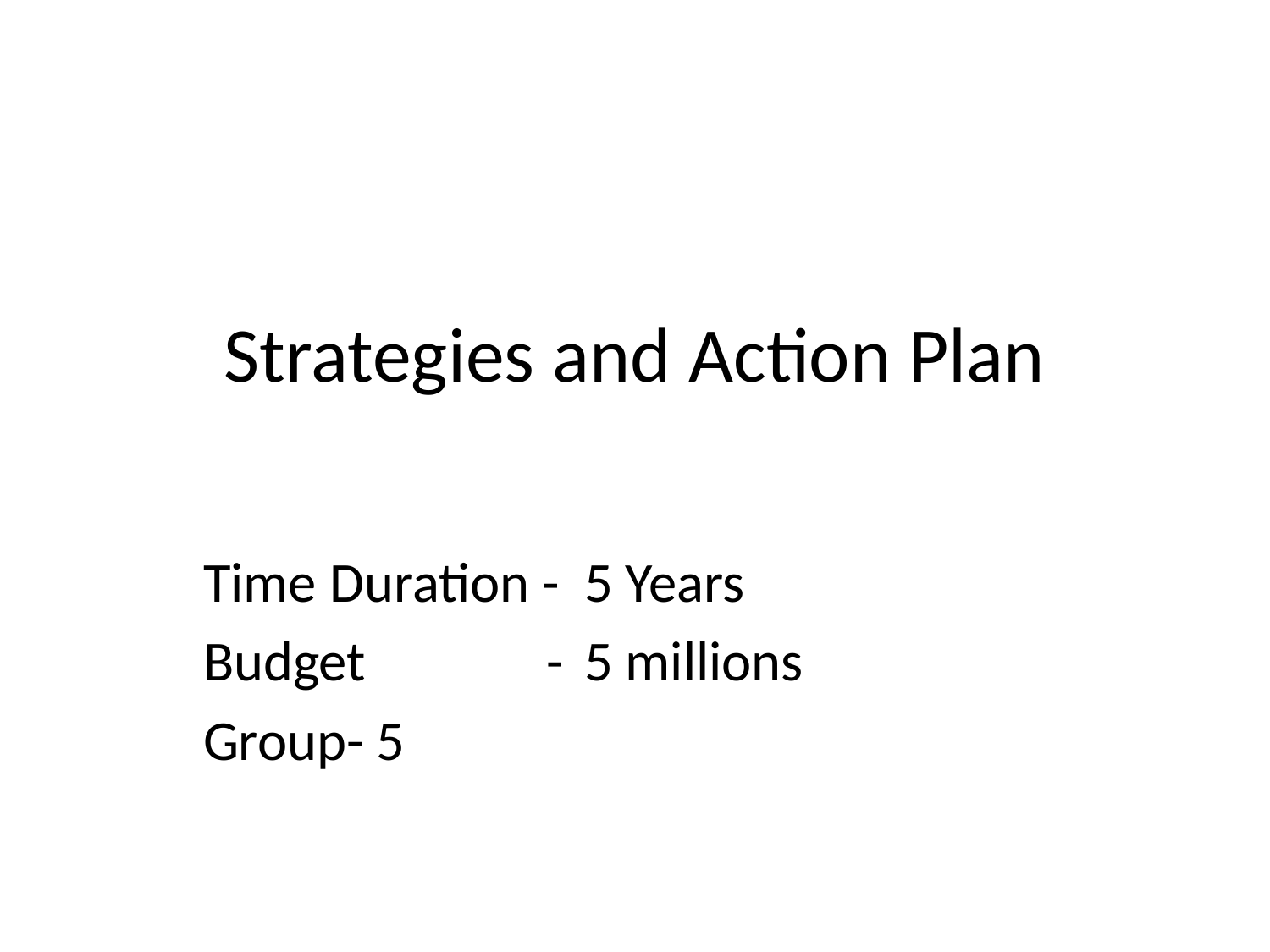

# Strategies and Action Plan
Time Duration -	5 Years
Budget	       -	5 millions
Group- 5